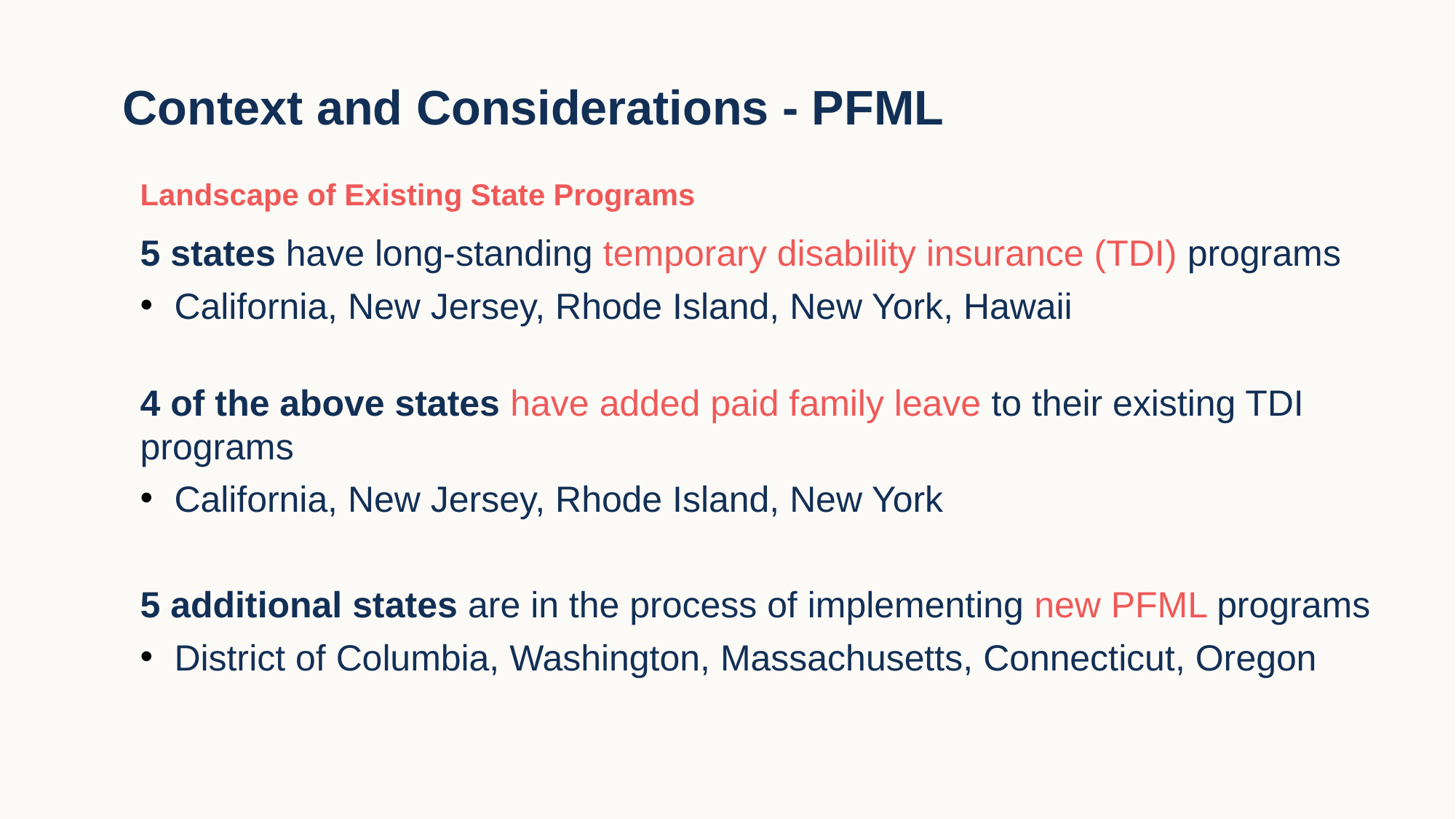

Context and Considerations - PFML

Landscape of Existing State Programs
5 states have long-standing temporary disability insurance (TDI) programs
California, New Jersey, Rhode Island, New York, Hawaii
4 of the above states have added paid family leave to their existing TDI programs
California, New Jersey, Rhode Island, New York

5 additional states are in the process of implementing new PFML programs
District of Columbia, Washington, Massachusetts, Connecticut, Oregon